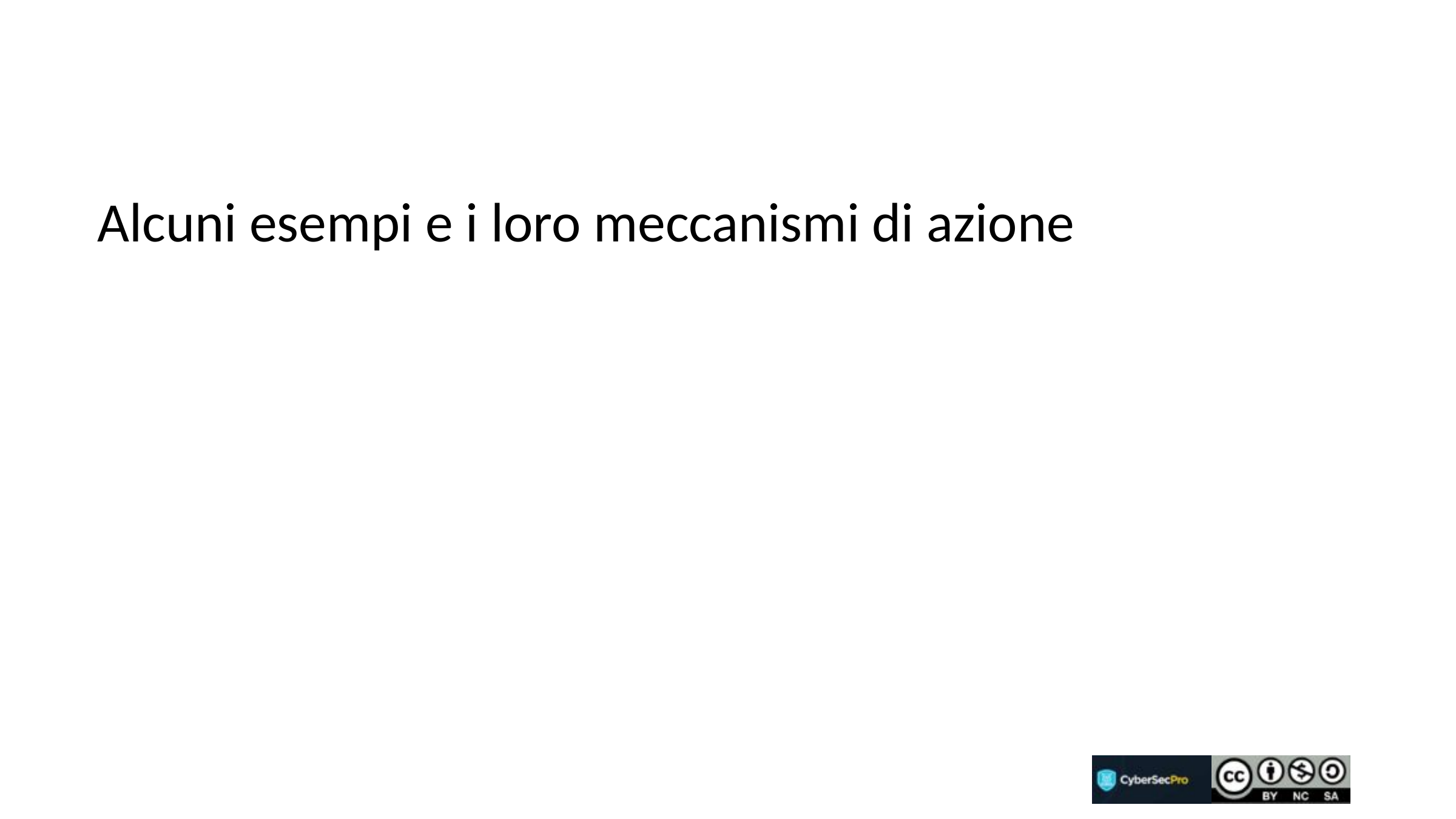

# Alcuni esempi e i loro meccanismi di azione